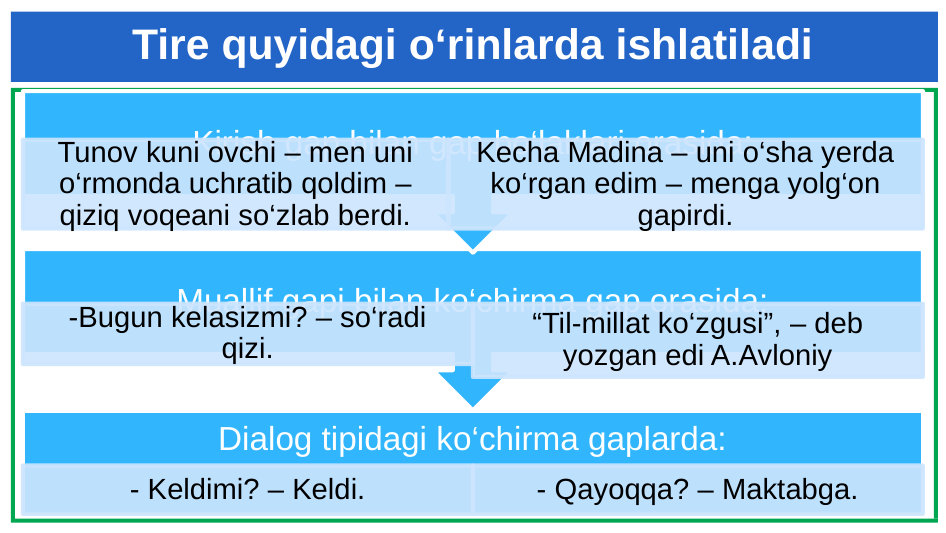

# Tire quyidagi o‘rinlarda ishlatiladi
Dialog tipidagi ko‘chirma gaplarda:
- Keldimi? – Keldi.
- Qayoqqa? – Maktabga.
Muallif gapi bilan ko‘chirma gap orasida:
-Bugun kelasizmi? – so‘radi qizi.
“Til-millat ko‘zgusi”, – deb yozgan edi A.Avloniy
Kirish gap bilan gap bo‘laklari orasida:
Tunov kuni ovchi – men uni o‘rmonda uchratib qoldim –qiziq voqeani so‘zlab berdi.
Kecha Madina – uni o‘sha yerda ko‘rgan edim – menga yolg‘on gapirdi.